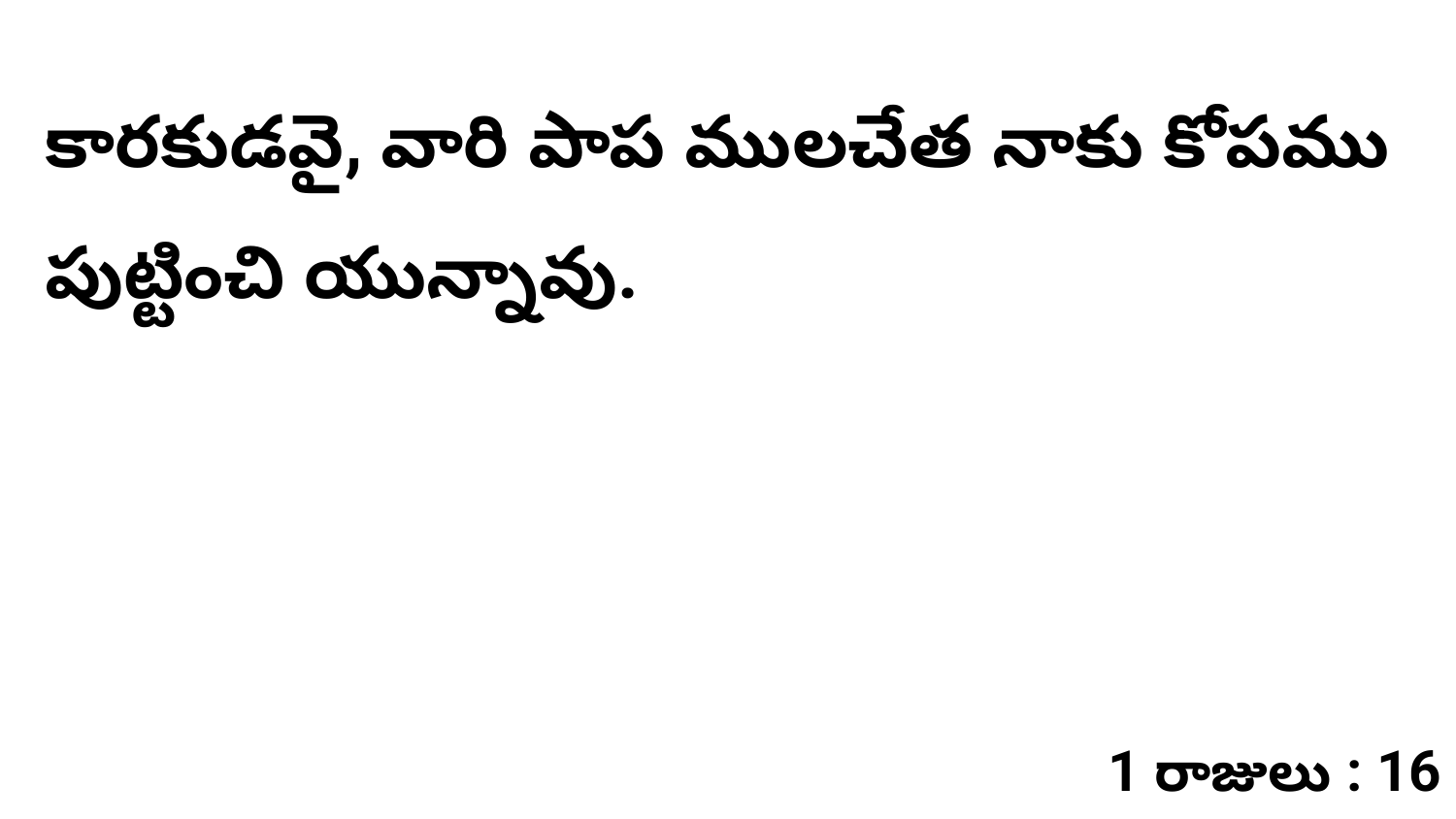

కారకుడవై, వారి పాప ములచేత నాకు కోపము పుట్టించి యున్నావు.
1 రాజులు : 16